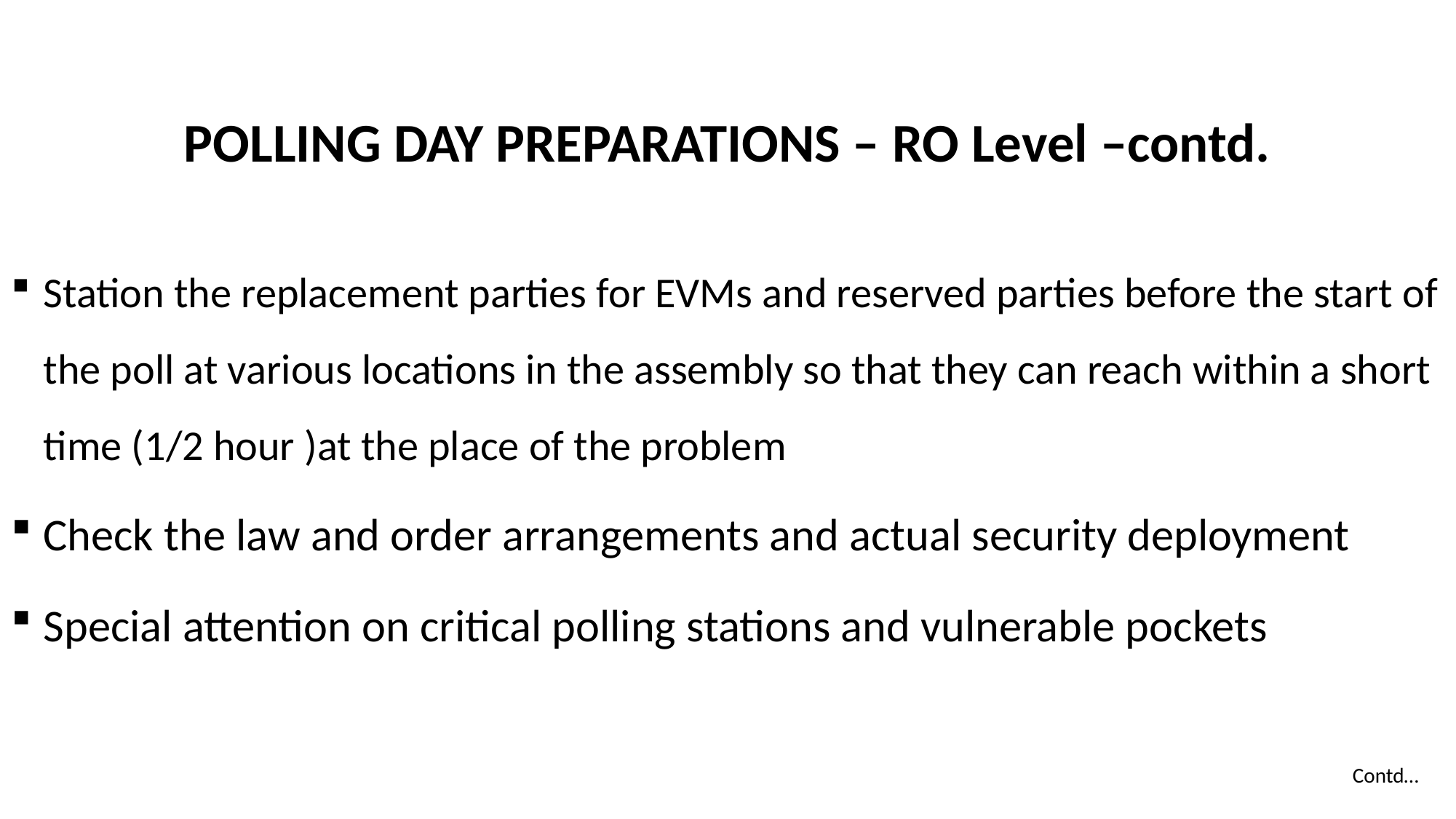

POLLING DAY PREPARATIONS – RO Level –contd.
Station the replacement parties for EVMs and reserved parties before the start of the poll at various locations in the assembly so that they can reach within a short time (1/2 hour )at the place of the problem
Check the law and order arrangements and actual security deployment
Special attention on critical polling stations and vulnerable pockets
Contd…